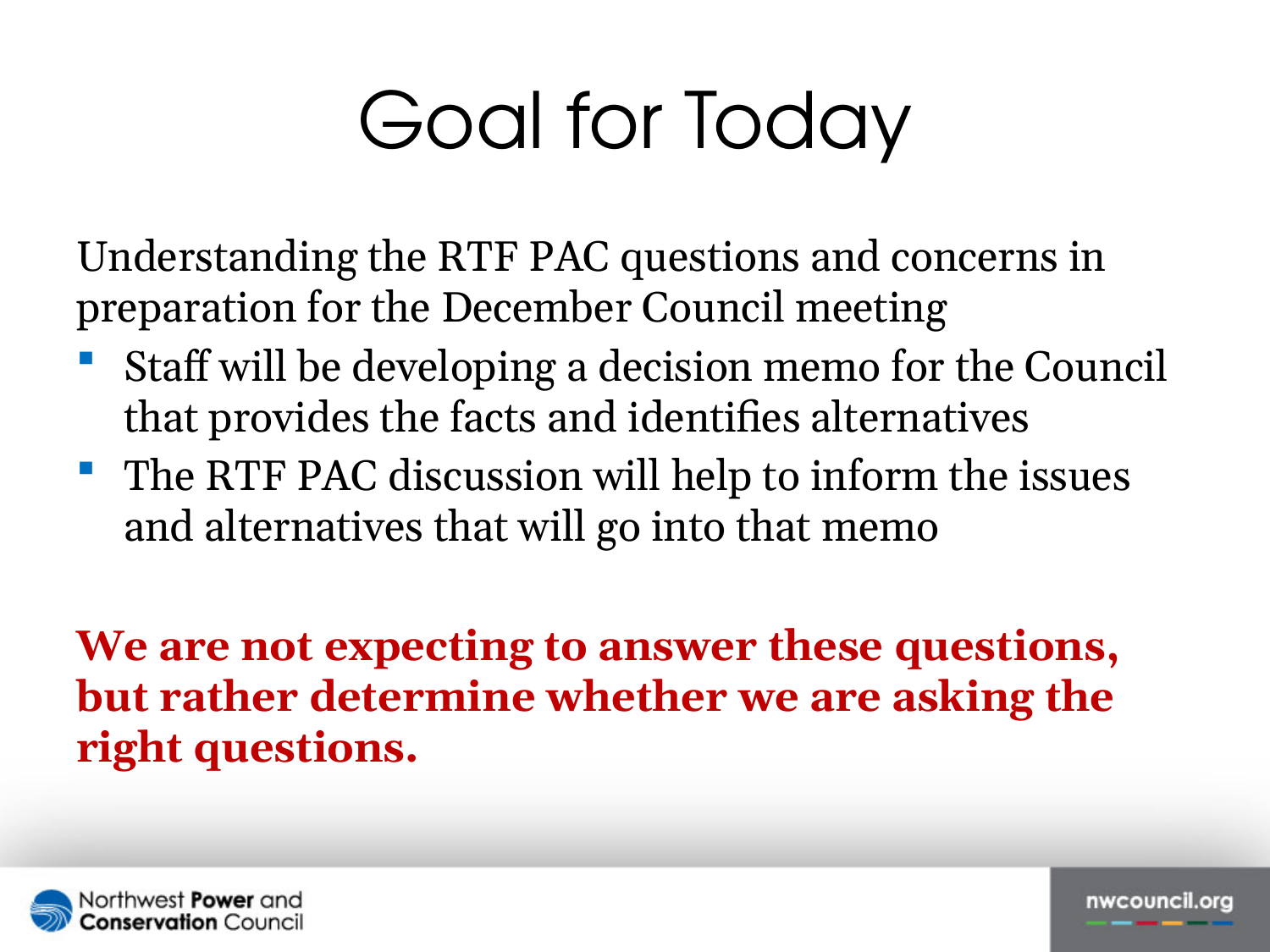

# Goal for Today
Understanding the RTF PAC questions and concerns in preparation for the December Council meeting
Staff will be developing a decision memo for the Council that provides the facts and identifies alternatives
The RTF PAC discussion will help to inform the issues and alternatives that will go into that memo

We are not expecting to answer these questions, but rather determine whether we are asking the right questions.